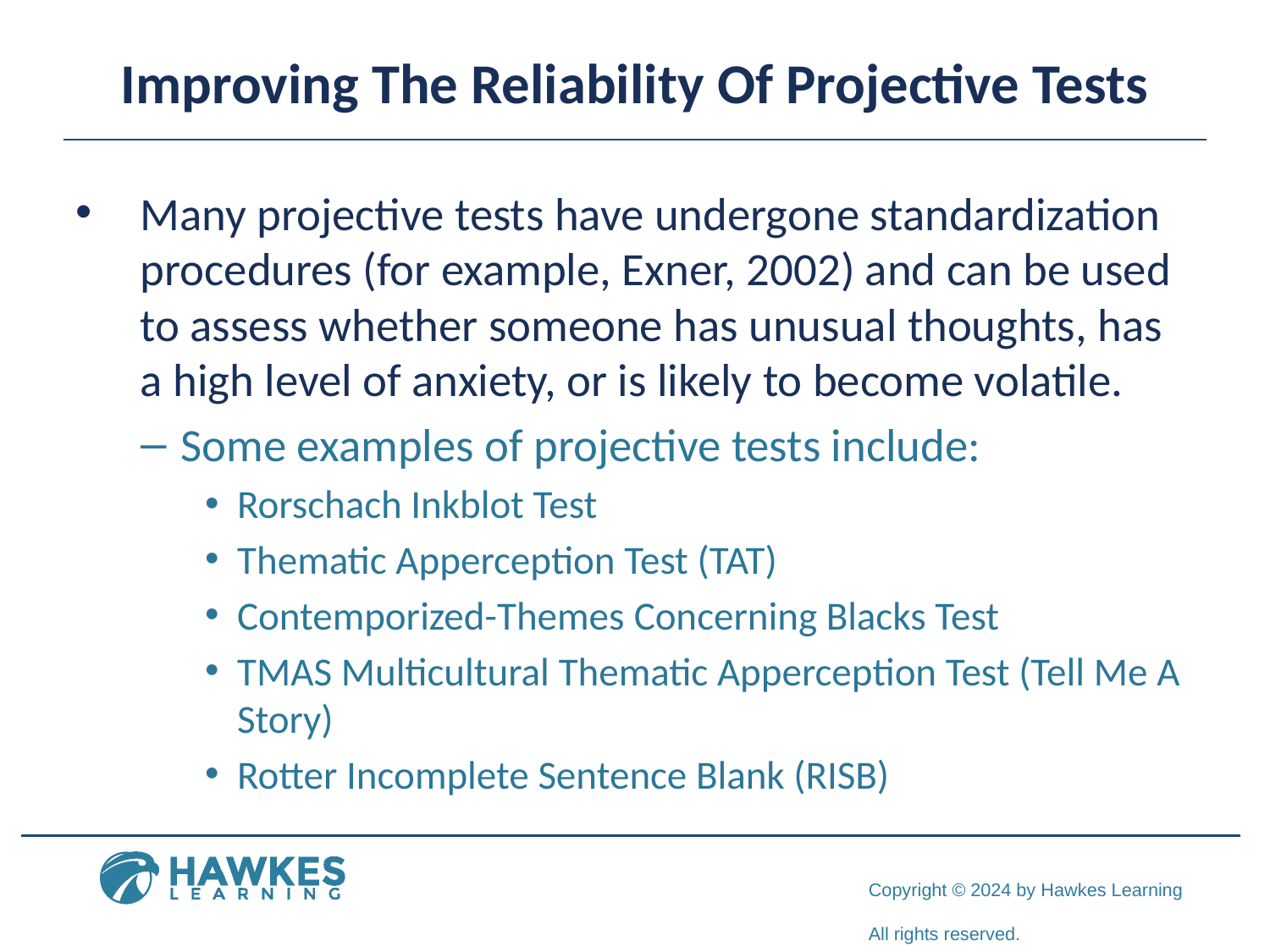

# Improving The Reliability Of Projective Tests
Many projective tests have undergone standardization procedures (for example, Exner, 2002) and can be used to assess whether someone has unusual thoughts, has a high level of anxiety, or is likely to become volatile.
Some examples of projective tests include:
Rorschach Inkblot Test
Thematic Apperception Test (TAT)
Contemporized-Themes Concerning Blacks Test
TMAS Multicultural Thematic Apperception Test (Tell Me A Story)
Rotter Incomplete Sentence Blank (RISB)